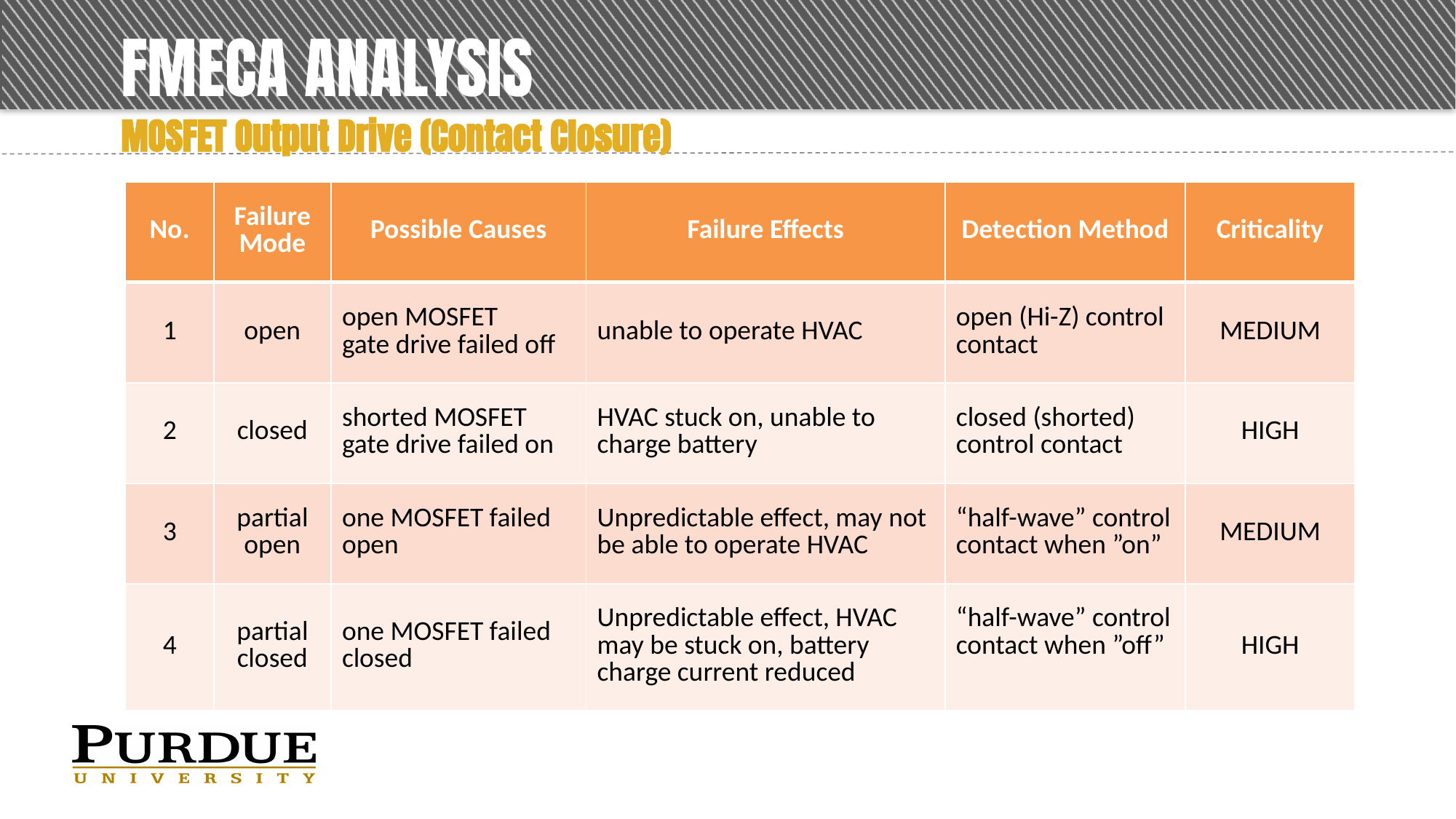

# FMECA Analysis
MOSFET Output Drive (Contact Closure)
| No. | Failure Mode | Possible Causes | Failure Effects | Detection Method | Criticality |
| --- | --- | --- | --- | --- | --- |
| 1 | open | open MOSFET gate drive failed off | unable to operate HVAC | open (Hi-Z) control contact | MEDIUM |
| 2 | closed | shorted MOSFET gate drive failed on | HVAC stuck on, unable to charge battery | closed (shorted) control contact | HIGH |
| 3 | partial open | one MOSFET failed open | Unpredictable effect, may not be able to operate HVAC | “half-wave” control contact when ”on” | MEDIUM |
| 4 | partial closed | one MOSFET failed closed | Unpredictable effect, HVAC may be stuck on, battery charge current reduced | “half-wave” control contact when ”off” | HIGH |